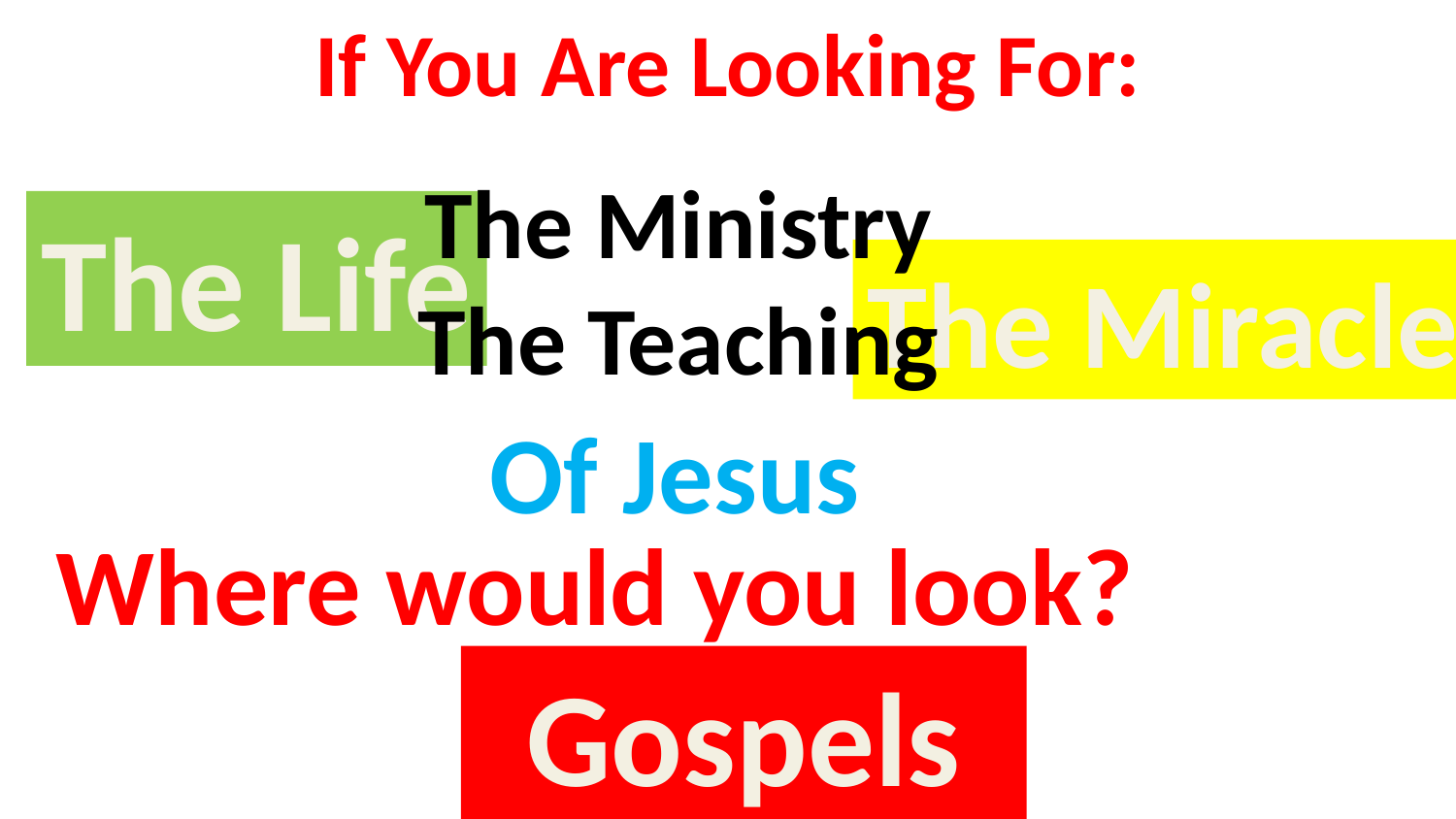

If You Are Looking For:
The Ministry
The Teaching
The Life
The Miracles
Of Jesus
Where would you look?
Gospels